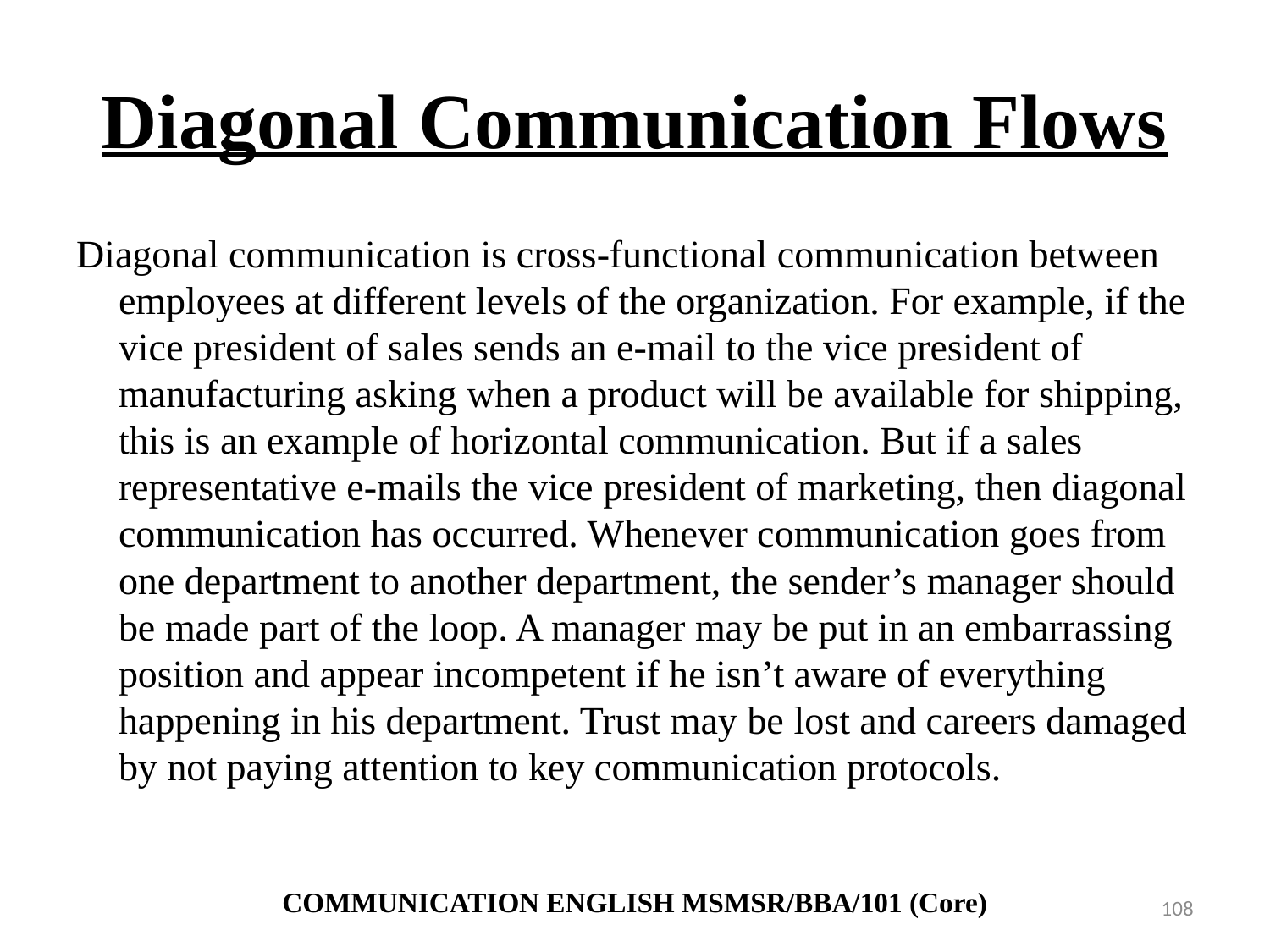

# Diagonal Communication Flows
Diagonal communication is cross-functional communication between employees at different levels of the organization. For example, if the vice president of sales sends an e-mail to the vice president of manufacturing asking when a product will be available for shipping, this is an example of horizontal communication. But if a sales representative e-mails the vice president of marketing, then diagonal communication has occurred. Whenever communication goes from one department to another department, the sender’s manager should be made part of the loop. A manager may be put in an embarrassing position and appear incompetent if he isn’t aware of everything happening in his department. Trust may be lost and careers damaged by not paying attention to key communication protocols.

COMMUNICATION ENGLISH MSMSR/BBA/101 (Core)
108